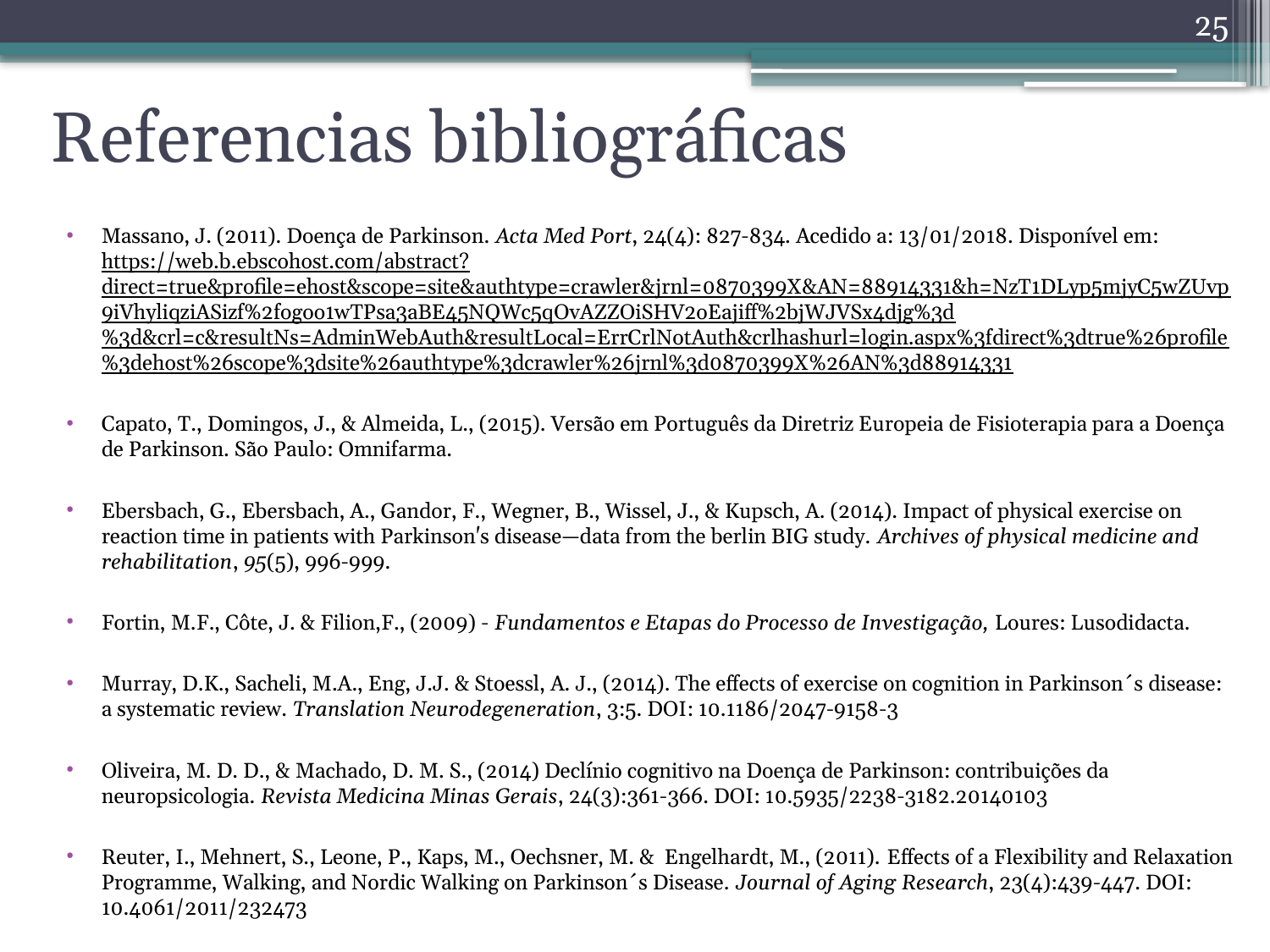

25
# Referencias bibliográficas
Massano, J. (2011). Doença de Parkinson. Acta Med Port, 24(4): 827-834. Acedido a: 13/01/2018. Disponível em: https://web.b.ebscohost.com/abstract?direct=true&profile=ehost&scope=site&authtype=crawler&jrnl=0870399X&AN=88914331&h=NzT1DLyp5mjyC5wZUvp9iVhyliqziASizf%2fogoo1wTPsa3aBE45NQWc5qOvAZZOiSHV2oEajiff%2bjWJVSx4djg%3d%3d&crl=c&resultNs=AdminWebAuth&resultLocal=ErrCrlNotAuth&crlhashurl=login.aspx%3fdirect%3dtrue%26profile%3dehost%26scope%3dsite%26authtype%3dcrawler%26jrnl%3d0870399X%26AN%3d88914331

Capato, T., Domingos, J., & Almeida, L., (2015). Versão em Português da Diretriz Europeia de Fisioterapia para a Doença de Parkinson. São Paulo: Omnifarma.

Ebersbach, G., Ebersbach, A., Gandor, F., Wegner, B., Wissel, J., & Kupsch, A. (2014). Impact of physical exercise on reaction time in patients with Parkinson's disease—data from the berlin BIG study. Archives of physical medicine and rehabilitation, 95(5), 996-999.

Fortin, M.F., Côte, J. & Filion,F., (2009) - Fundamentos e Etapas do Processo de Investigação, Loures: Lusodidacta.

Murray, D.K., Sacheli, M.A., Eng, J.J. & Stoessl, A. J., (2014). The effects of exercise on cognition in Parkinson´s disease: a systematic review. Translation Neurodegeneration, 3:5. DOI: 10.1186/2047-9158-3

Oliveira, M. D. D., & Machado, D. M. S., (2014) Declínio cognitivo na Doença de Parkinson: contribuições da neuropsicologia. Revista Medicina Minas Gerais, 24(3):361-366. DOI: 10.5935/2238-3182.20140103

Reuter, I., Mehnert, S., Leone, P., Kaps, M., Oechsner, M. &  Engelhardt, M., (2011). Effects of a Flexibility and Relaxation Programme, Walking, and Nordic Walking on Parkinson´s Disease. Journal of Aging Research, 23(4):439-447. DOI: 10.4061/2011/232473